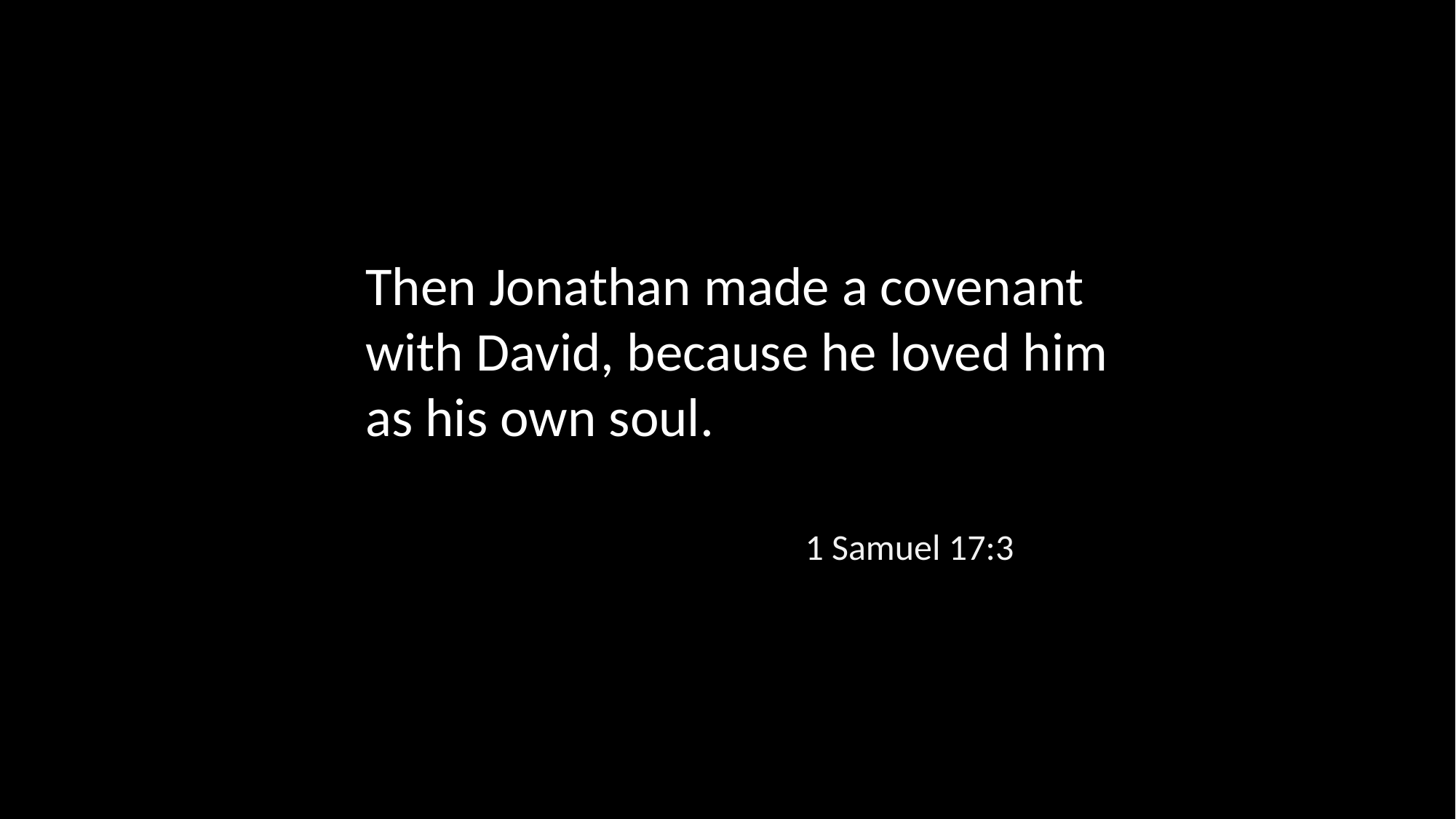

Then Jonathan made a covenant with David, because he loved him as his own soul.
1 Samuel 17:3